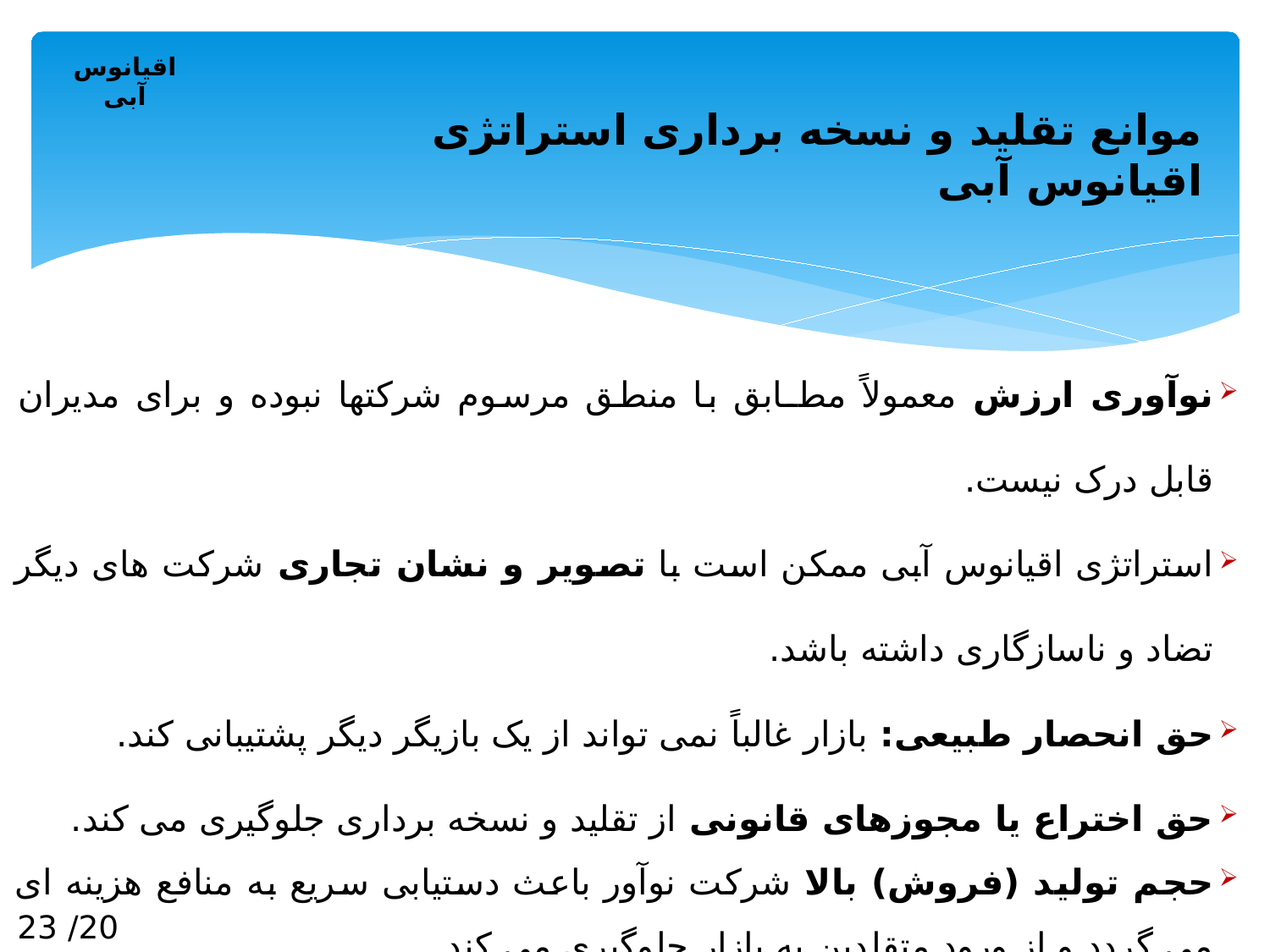

اقیانوس آبی
موانع تقلید و نسخه برداری استراتژی اقیانوس آبی
نوآوری ارزش معمولاً مطـابق با منطق مرسوم شرکتها نبوده و برای مدیران قابل درک نیست.
استراتژی اقیانوس آبی ممکن است با تصویر و نشان تجاری شرکت های دیگر تضاد و ناسازگاری داشته باشد.
حق انحصار طبیعی: بازار غالباً نمی تواند از یک بازیگر دیگر پشتیبانی کند.
حق اختراع یا مجوزهای قانونی از تقلید و نسخه برداری جلوگیری می کند.
حجم تولید (فروش) بالا شرکت نوآور باعث دستیابی سریع به منافع هزینه ای می گردد و از ورود متقلدین به بازار جلوگیری می کند.
تقلید و نسخه برداری معمولاً نیازمند تغییرات سیاسی، عملیاتی  و  فرهنگی است.
20/ 23